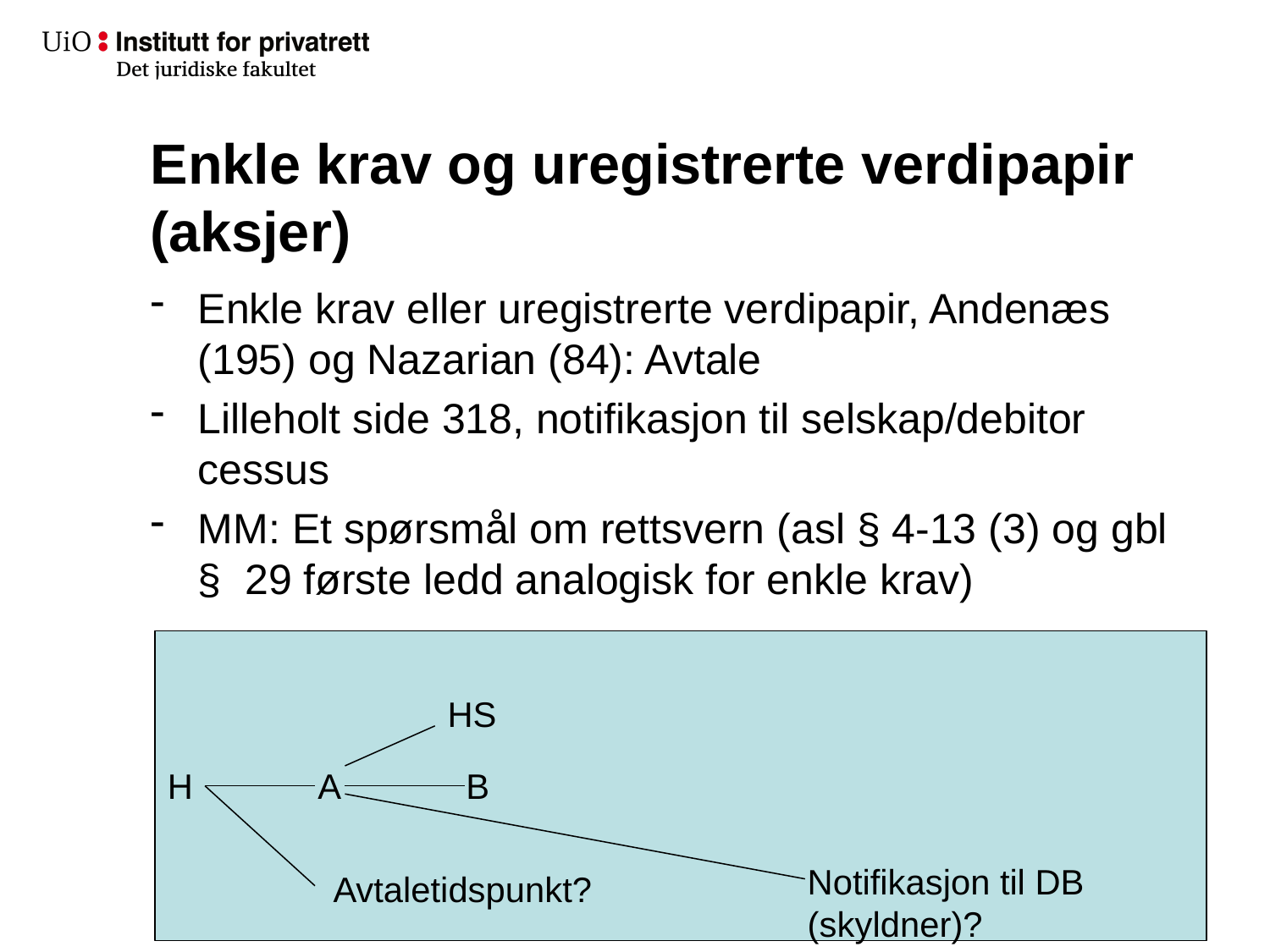

# Enkle krav og uregistrerte verdipapir (aksjer)
Enkle krav eller uregistrerte verdipapir, Andenæs (195) og Nazarian (84): Avtale
Lilleholt side 318, notifikasjon til selskap/debitor cessus
MM: Et spørsmål om rettsvern (asl § 4-13 (3) og gbl §  29 første ledd analogisk for enkle krav)

H             A             B
HS
Notifikasjon til DB (skyldner)?
Avtaletidspunkt?